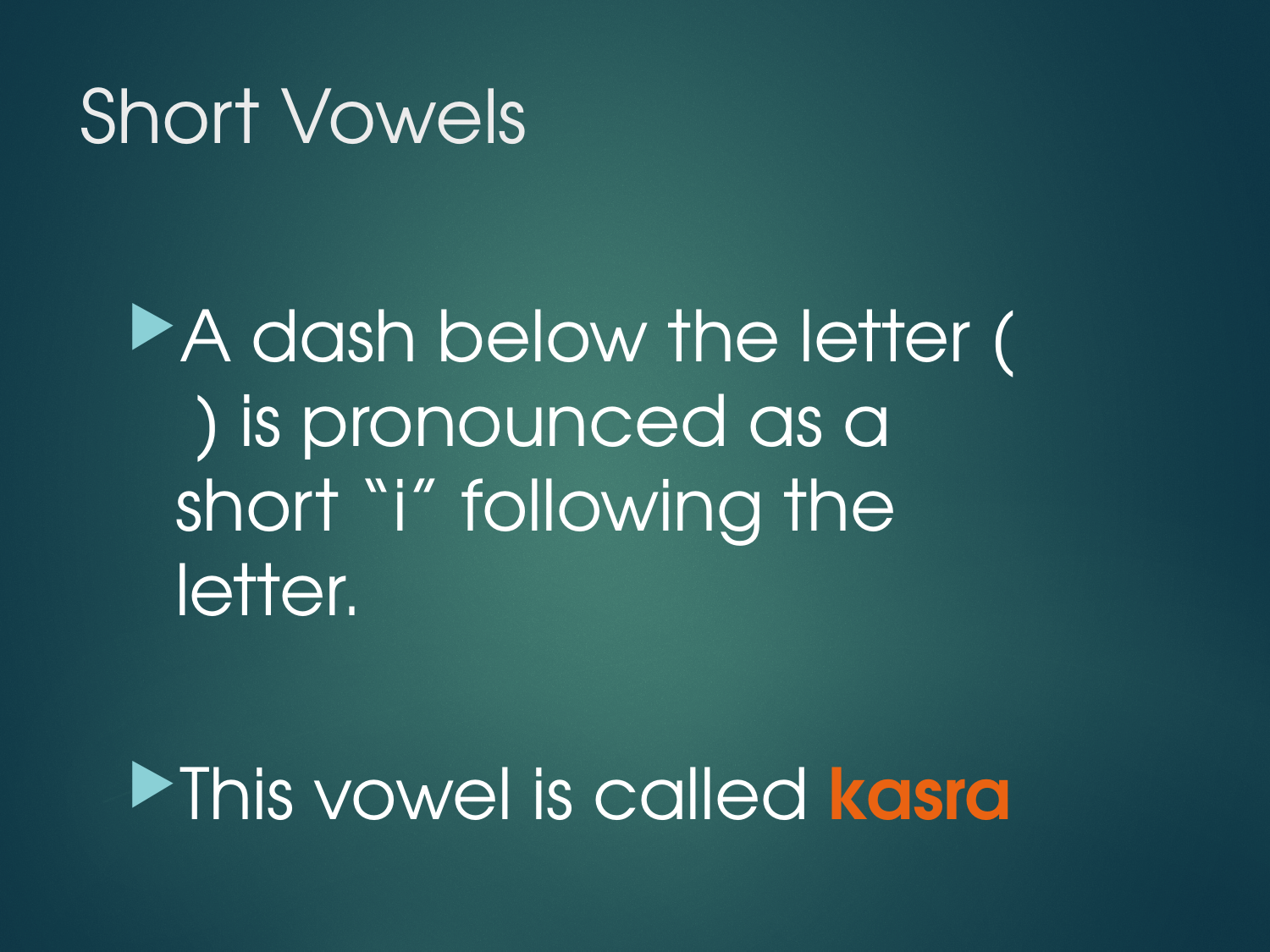

# Short Vowels
A dash below the letter (  ) is pronounced as a short “i” following the letter.

This vowel is called kasra